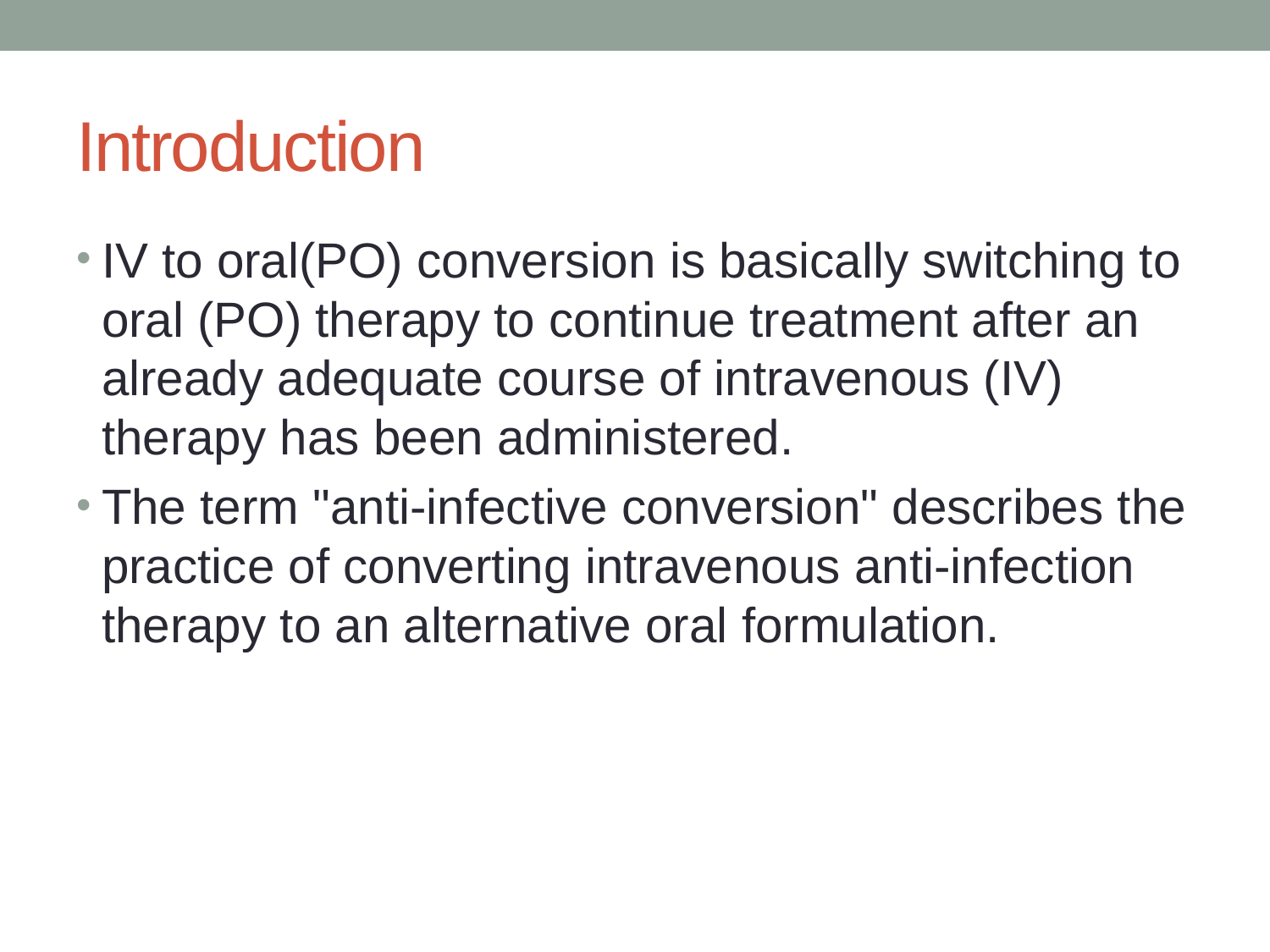

# Introduction
IV to oral(PO) conversion is basically switching to oral (PO) therapy to continue treatment after an already adequate course of intravenous (IV) therapy has been administered.
The term "anti-infective conversion" describes the practice of converting intravenous anti-infection therapy to an alternative oral formulation.